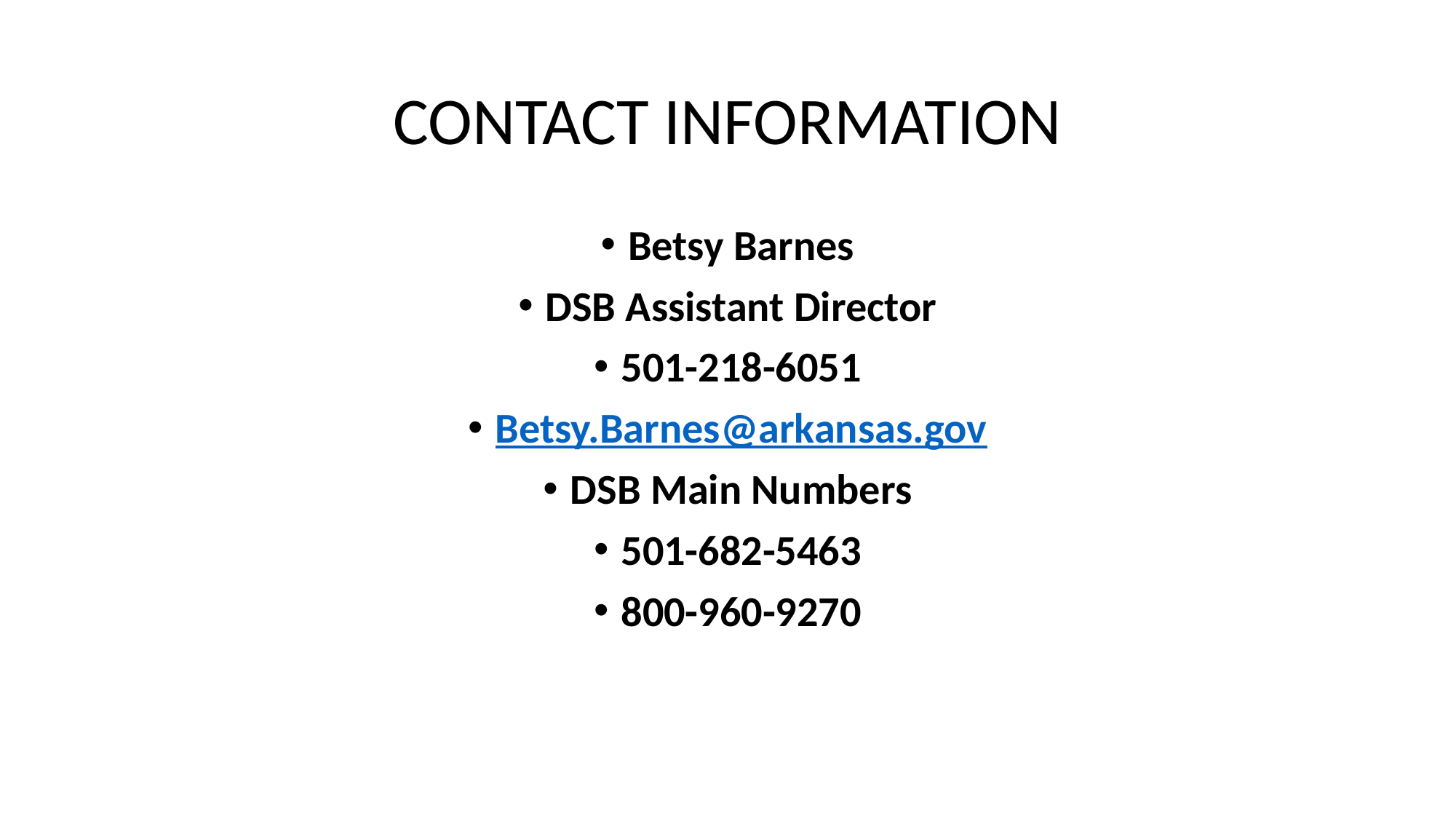

# CONTACT INFORMATION
Betsy Barnes
DSB Assistant Director
501-218-6051
Betsy.Barnes@arkansas.gov
DSB Main Numbers
501-682-5463
800-960-9270